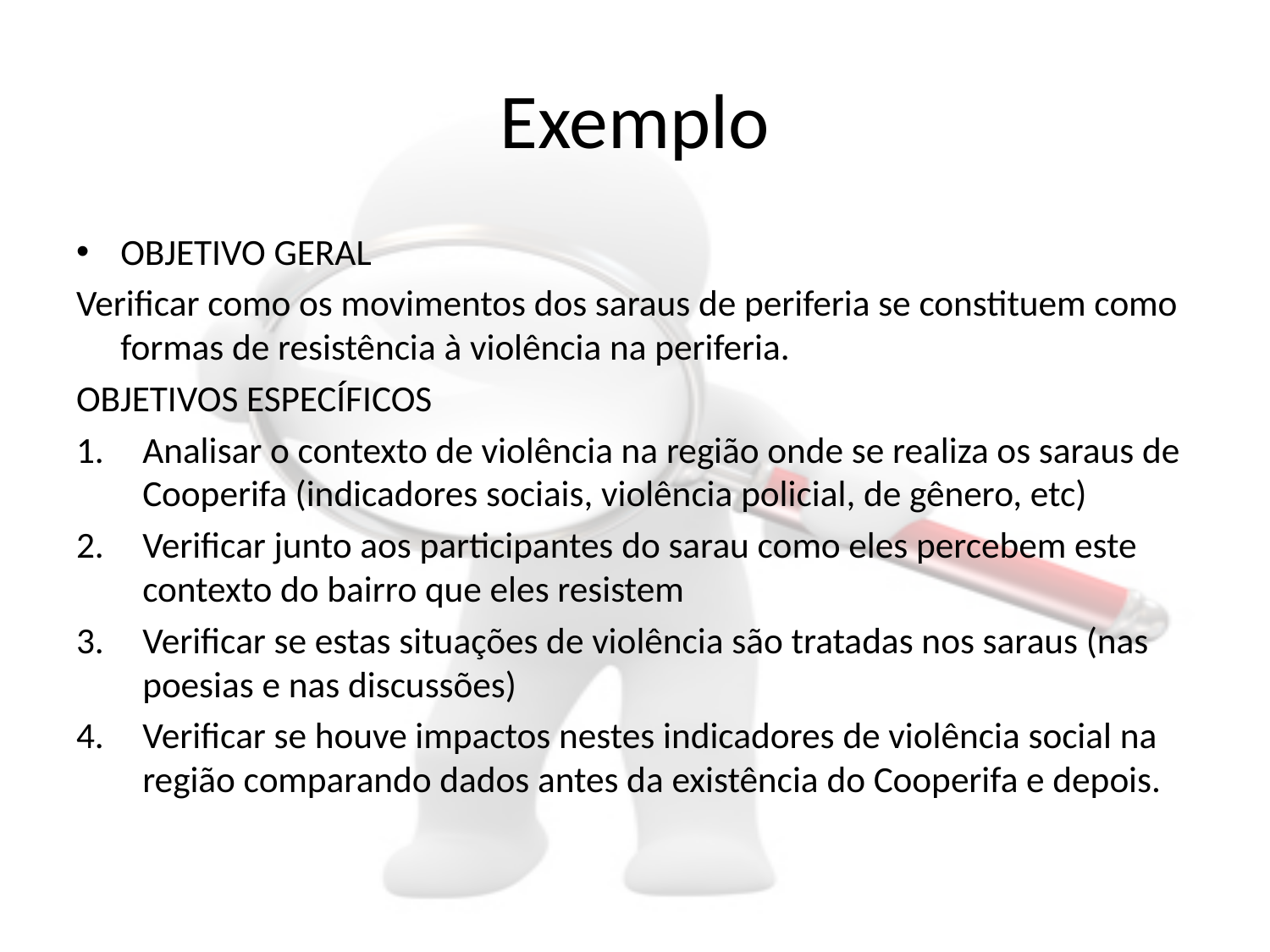

# Exemplo
OBJETIVO GERAL
Verificar como os movimentos dos saraus de periferia se constituem como formas de resistência à violência na periferia.
OBJETIVOS ESPECÍFICOS
Analisar o contexto de violência na região onde se realiza os saraus de Cooperifa (indicadores sociais, violência policial, de gênero, etc)
Verificar junto aos participantes do sarau como eles percebem este contexto do bairro que eles resistem
Verificar se estas situações de violência são tratadas nos saraus (nas poesias e nas discussões)
Verificar se houve impactos nestes indicadores de violência social na região comparando dados antes da existência do Cooperifa e depois.